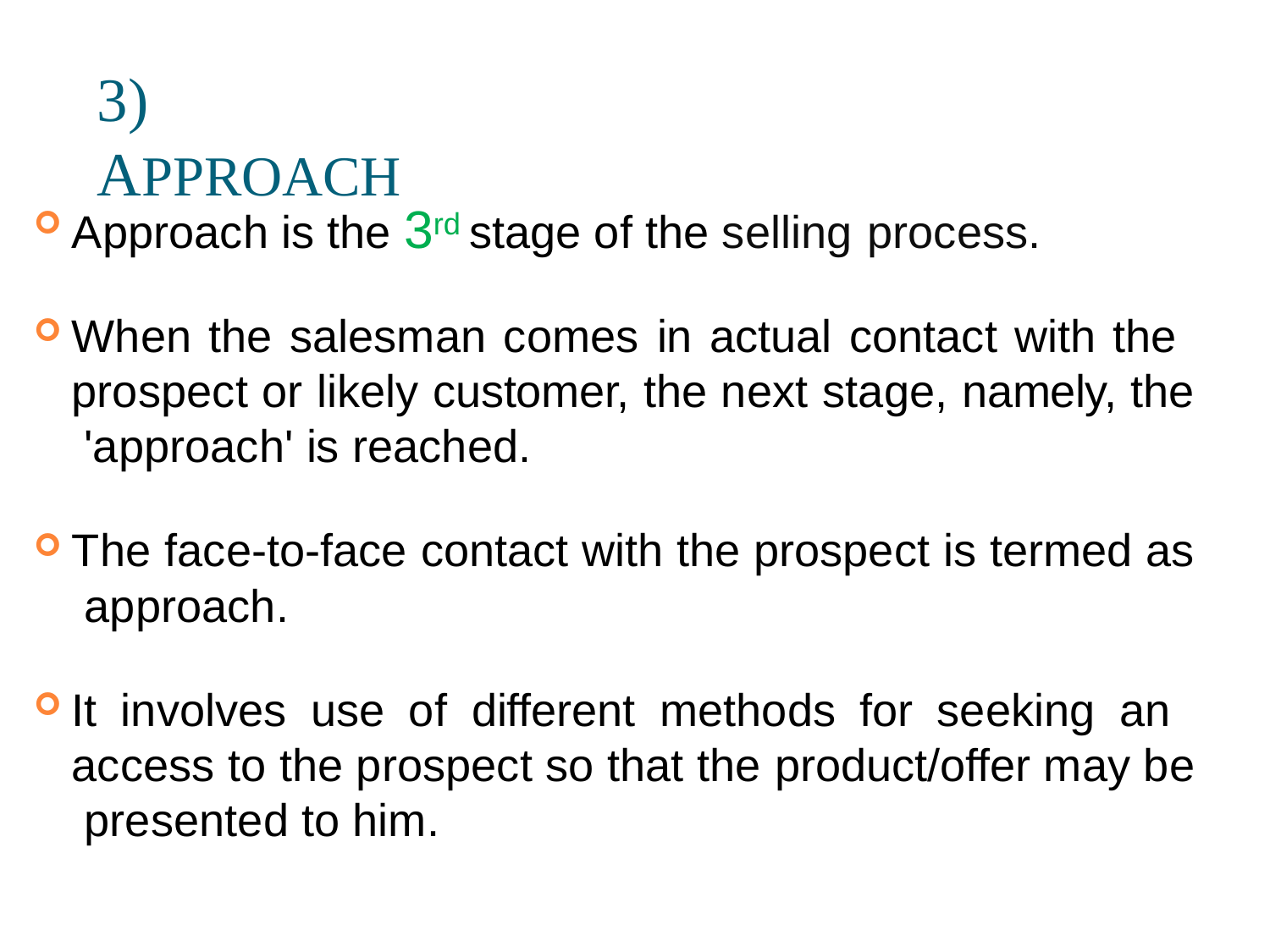

# 3) APPROACH
Approach is the 3rd stage of the selling process.
When the salesman comes in actual contact with the  prospect or likely customer, the next stage, namely, the  'approach' is reached.

The face-to-face contact with the prospect is termed as  approach.

It involves use of different methods for seeking an  access to the prospect so that the product/offer may be  presented to him.